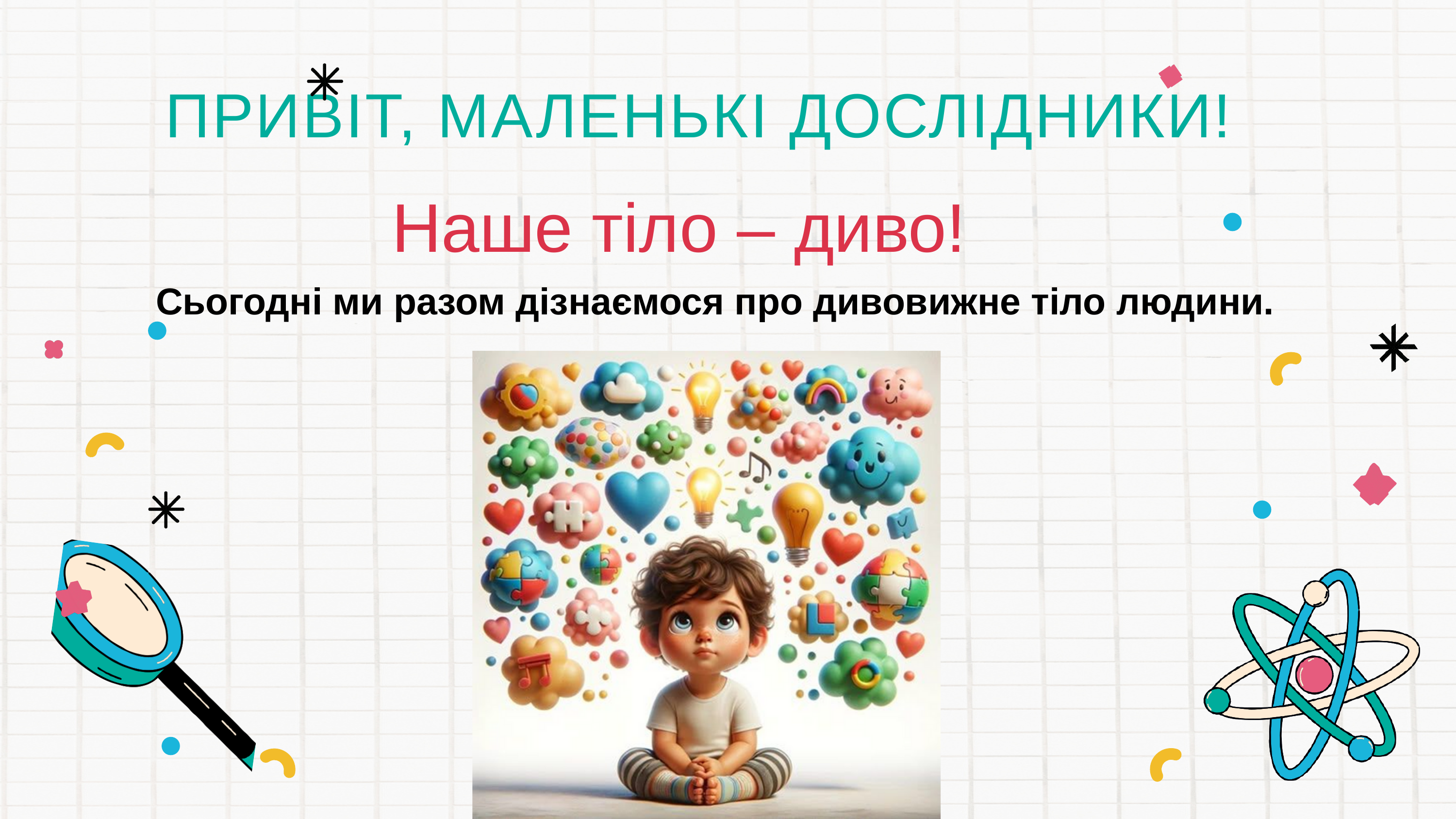

ПРИВІТ, МАЛЕНЬКІ ДОСЛІДНИКИ!
Наше тіло – диво!

Сьогодні ми разом дізнаємося про дивовижне тіло людини.